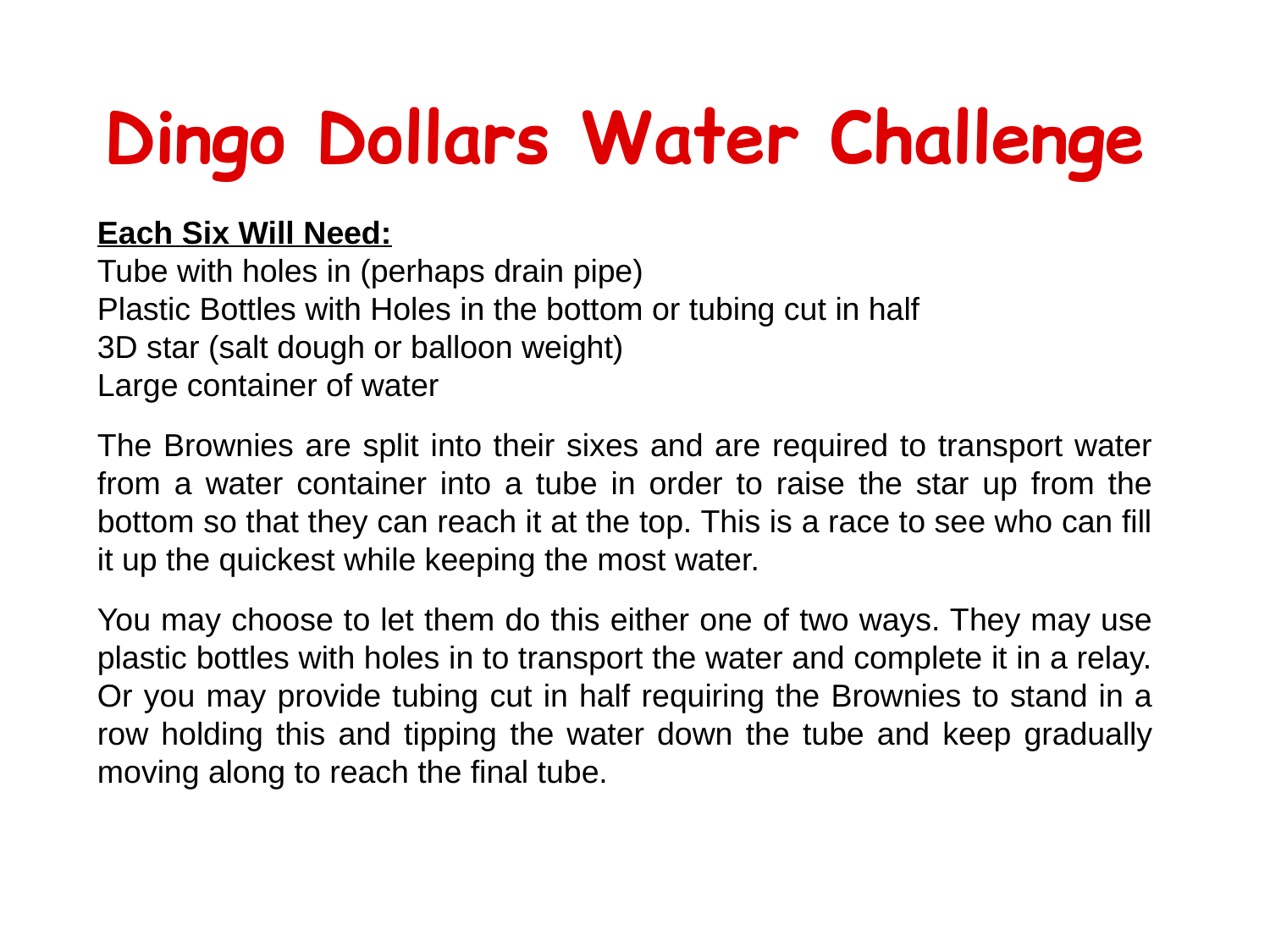

Dingo Dollars Water Challenge
Each Six Will Need:
Tube with holes in (perhaps drain pipe)
Plastic Bottles with Holes in the bottom or tubing cut in half
3D star (salt dough or balloon weight)
Large container of water

The Brownies are split into their sixes and are required to transport water from a water container into a tube in order to raise the star up from the bottom so that they can reach it at the top. This is a race to see who can fill it up the quickest while keeping the most water.

You may choose to let them do this either one of two ways. They may use plastic bottles with holes in to transport the water and complete it in a relay. Or you may provide tubing cut in half requiring the Brownies to stand in a row holding this and tipping the water down the tube and keep gradually moving along to reach the final tube.